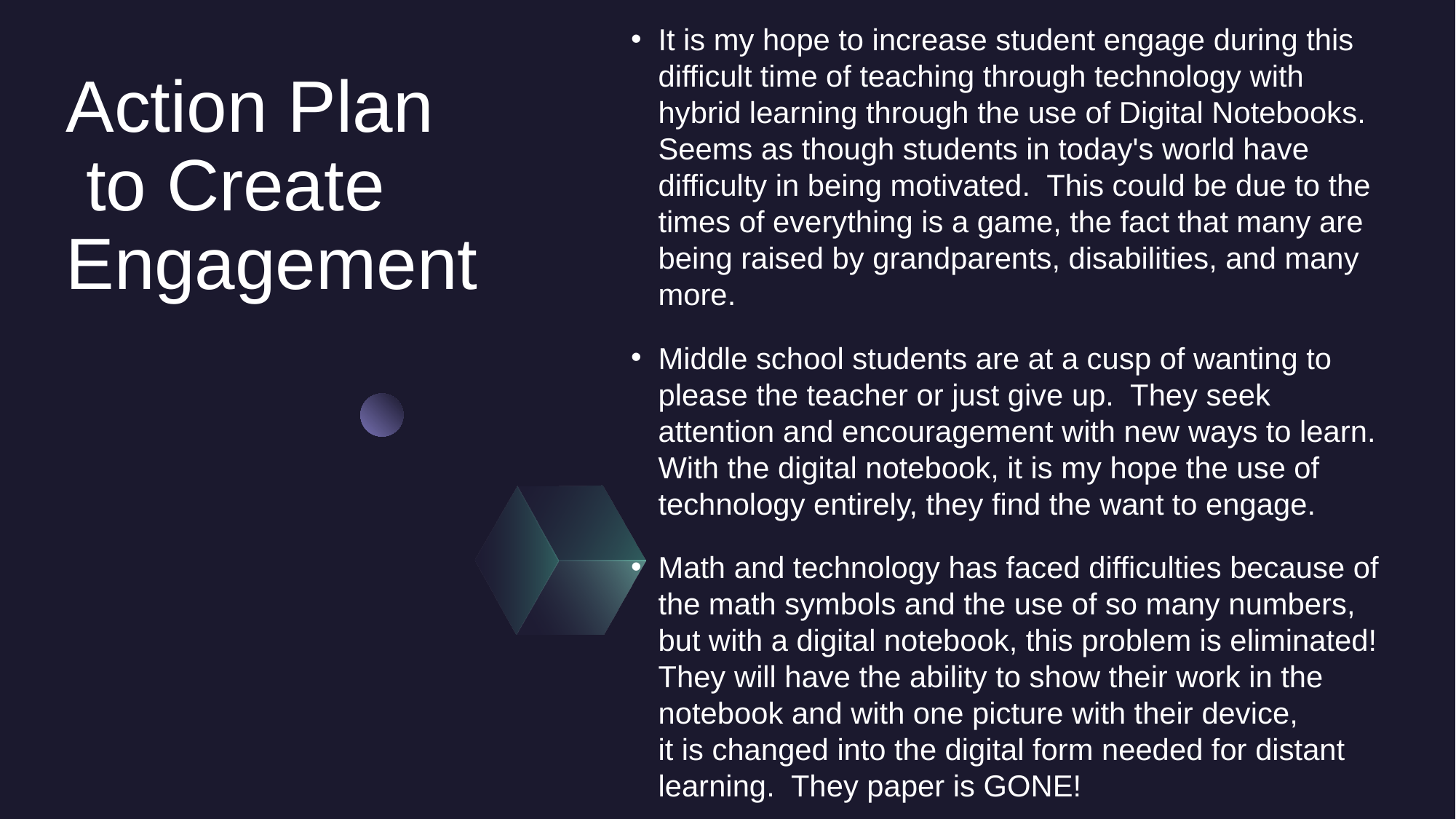

It is my hope to increase student engage during this difficult time of teaching through technology with hybrid learning through the use of Digital Notebooks.  Seems as though students in today's world have difficulty in being motivated.  This could be due to the times of everything is a game, the fact that many are being raised by grandparents, disabilities, and many more.
Middle school students are at a cusp of wanting to please the teacher or just give up.  They seek attention and encouragement with new ways to learn.  With the digital notebook, it is my hope the use of technology entirely, they find the want to engage.
Math and technology has faced difficulties because of the math symbols and the use of so many numbers, but with a digital notebook, this problem is eliminated!  They will have the ability to show their work in the notebook and with one picture with their device, it is changed into the digital form needed for distant learning.  They paper is GONE!
# Action Plan  to Create Engagement